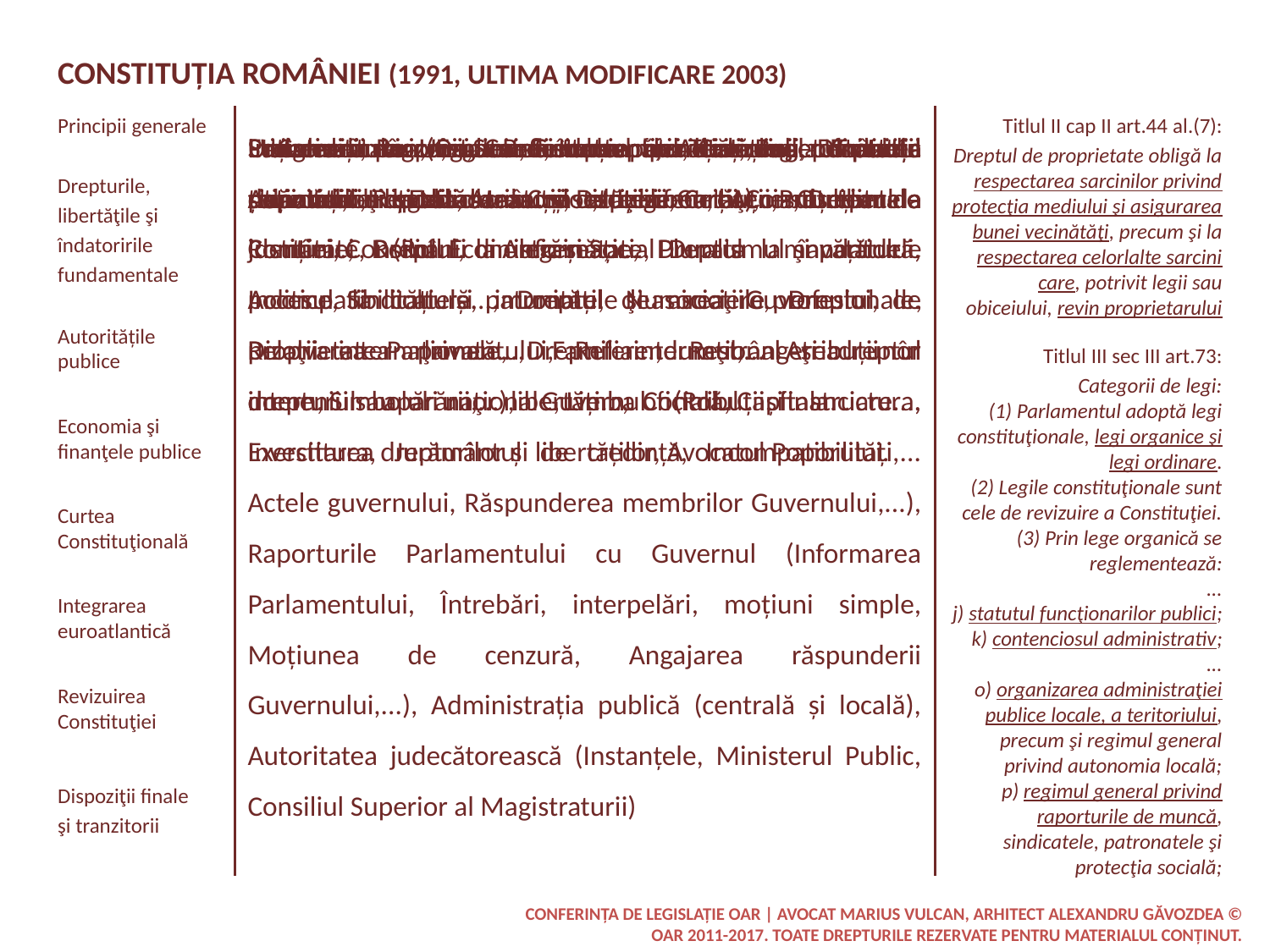

Constituția României (1991, ultima modificare 2003)

Principii generale
Economia, Proprietatea, Sistemul financiar, Bugetul public național, Impozite taxe și alte contribuții, Curtea de Conturi, Consiliul Economic și Social
Intrarea în vigoare, Conflictul temporal de legi, Dispoziții tranzitorii, Republicarea Constituției
Statul român , Suveranitatea , Teritoriul, Unitatea poporului şi egalitatea între cetăţeni, Cetăţenia, Dreptul la identitate, Românii din străinătate, Pluralismul şi partidele politice, Sindicatele, patronatele şi asociaţiile profesionale, Relaţii internaţionale, Dreptul internaţional şi dreptul intern, Simboluri naţionale, Limba oficială, Capitala.

Universalitatea, Egalitatea în drepturi, Cetățenii români în străinătate ...Extrădarea și expulzarea, Accesul liber la justiție..., Dreptul la informație, Dreptul la învățătură, Accesul la cultură..., Dreptul de asociere, Dreptul de proprietatea privată..., Familia..., Restrângerea unor drepturi sau al unor libertăți..., Contribuții financiare..., Exercitarea drepturilor și libertăților, Avocatul Poporului.
Integrarea în Uniunea Europeană, Aderarea la Tratatul Atlanticului de Nord
Inițiativa revizuirii, Procedura de revizuire, Limitele revizuirii
Parlamentul (Organizare și funcționare, Statutul deputaților și al senatorilor, Legiferarea), Președintele României (Rolul, Alegerea,... Durata mandatului, Incompatibilități și imunități, Numirea Guvernului, ... Dizolvarea Parlamentului, Referendumul,... Atribuții în domeniul apărării,...), Guvernul (Rolul și structura, Investitura, Jurământul de credință, Incompatibilități,... Actele guvernului, Răspunderea membrilor Guvernului,...), Raporturile Parlamentului cu Guvernul (Informarea Parlamentului, Întrebări, interpelări, moțiuni simple, Moțiunea de cenzură, Angajarea răspunderii Guvernului,...), Administrația publică (centrală și locală), Autoritatea judecătorească (Instanțele, Ministerul Public, Consiliul Superior al Magistraturii)
... Condiții pentru numire, Incompatibilități, Independența și inamovibilitatea, Atribuții, Deciziile Curții Constituționale
Titlul II cap II art.44 al.(7):
Dreptul de proprietate obligă la respectarea sarcinilor privind protecţia mediului şi asigurarea bunei vecinătăţi, precum şi la respectarea celorlalte sarcini care, potrivit legii sau obiceiului, revin proprietarului
Drepturile,
libertăţile şi
îndatoririle
fundamentale
Autoritățile publice
Titlul III sec III art.73:
Categorii de legi:
(1) Parlamentul adoptă legi constituţionale, legi organice şi legi ordinare.
    (2) Legile constituţionale sunt cele de revizuire a Constituţiei.
    (3) Prin lege organică se reglementează:
...
j) statutul funcţionarilor publici;
    k) contenciosul administrativ;
...
o) organizarea administraţiei publice locale, a teritoriului, precum şi regimul general privind autonomia locală;
    p) regimul general privind raporturile de muncă, sindicatele, patronatele şi protecţia socială;

Economia şi finanţele publice
Curtea Constituţională
Integrarea euroatlantică
Revizuirea Constituţiei
Dispoziţii finale
şi tranzitorii
Conferința de legislație OAR | avocat Marius Vulcan, arhitect Alexandru Găvozdea © OAR 2011-2017. Toate drepturile rezervate pentru materialul conținut.